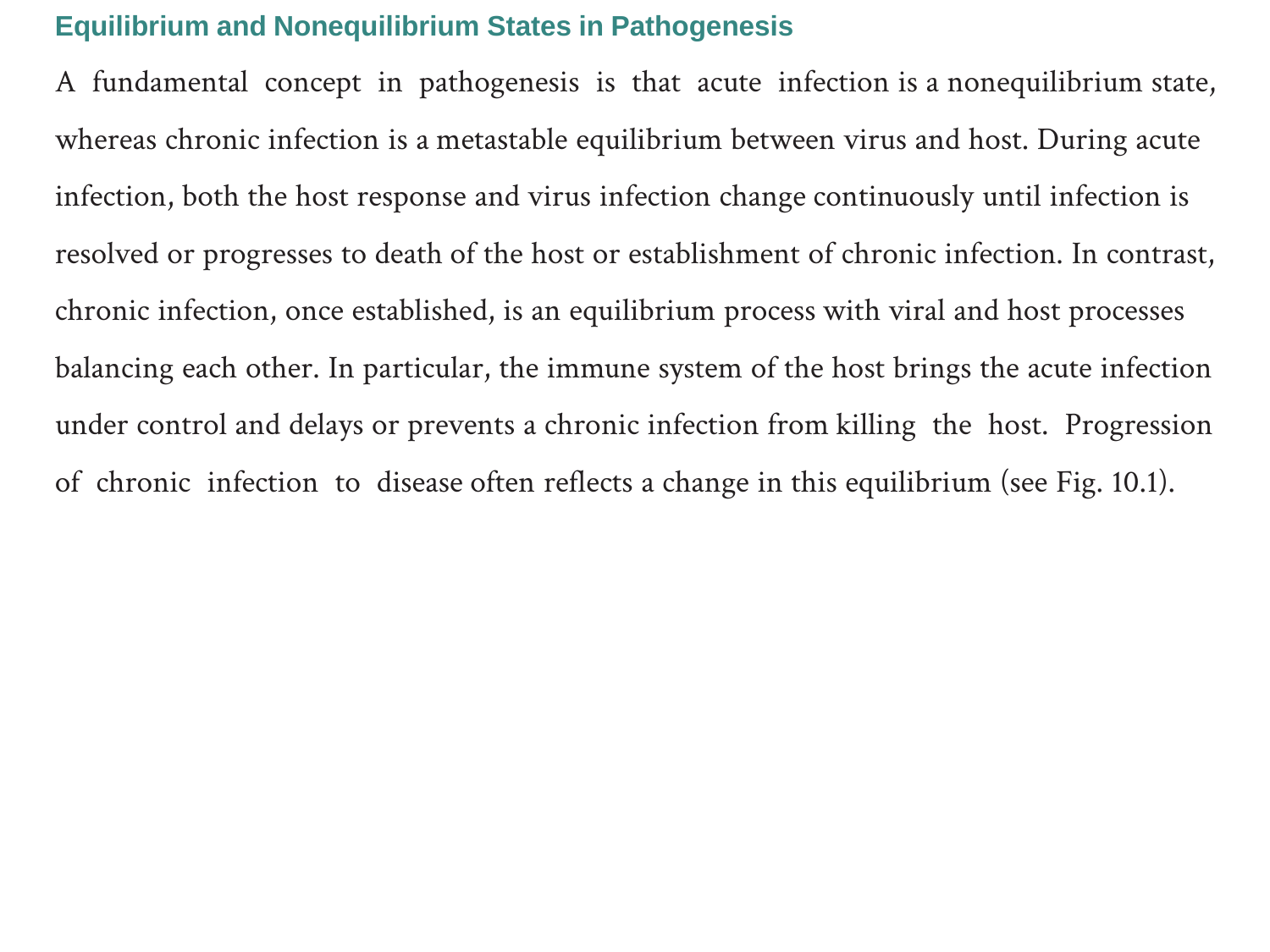

Equilibrium and Nonequilibrium States in Pathogenesis
A  fundamental  concept  in  pathogenesis  is  that  acute  infection is a nonequilibrium state, whereas chronic infection is a metastable equilibrium between virus and host. During acute infection, both the host response and virus infection change continuously until infection is resolved or progresses to death of the host or establishment of chronic infection. In contrast, chronic infection, once established, is an equilibrium process with viral and host processes balancing each other. In particular, the immune system of the host brings the acute infection under control and delays or prevents a chronic infection from killing  the  host.  Progression  of  chronic  infection  to  disease often reflects a change in this equilibrium (see Fig. 10.1).